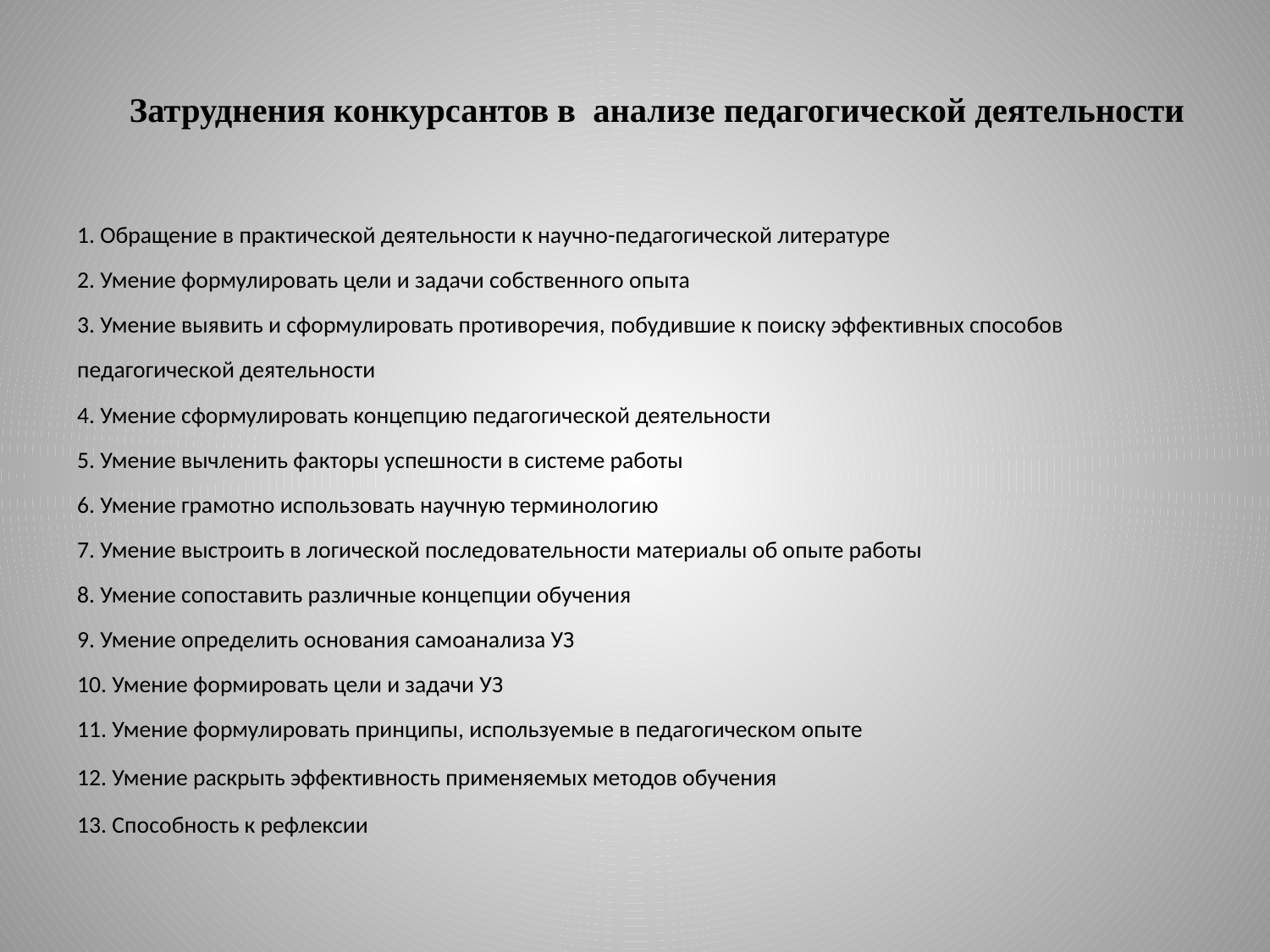

# Затруднения конкурсантов в  анализе педагогической деятельности
1. Обращение в практической деятельности к научно-педагогической литературе
2. Умение формулировать цели и задачи собственного опыта
3. Умение выявить и сформулировать противоречия, побудившие к поиску эффективных способов педагогической деятельности
4. Умение сформулировать концепцию педагогической деятельности
5. Умение вычленить факторы успешности в системе работы
6. Умение грамотно использовать научную терминологию
7. Умение выстроить в логической последовательности материалы об опыте работы
8. Умение сопоставить различные концепции обучения
9. Умение определить основания самоанализа УЗ
10. Умение формировать цели и задачи УЗ
11. Умение формулировать принципы, используемые в педагогическом опыте
12. Умение раскрыть эффективность применяемых методов обучения
13. Способность к рефлексии